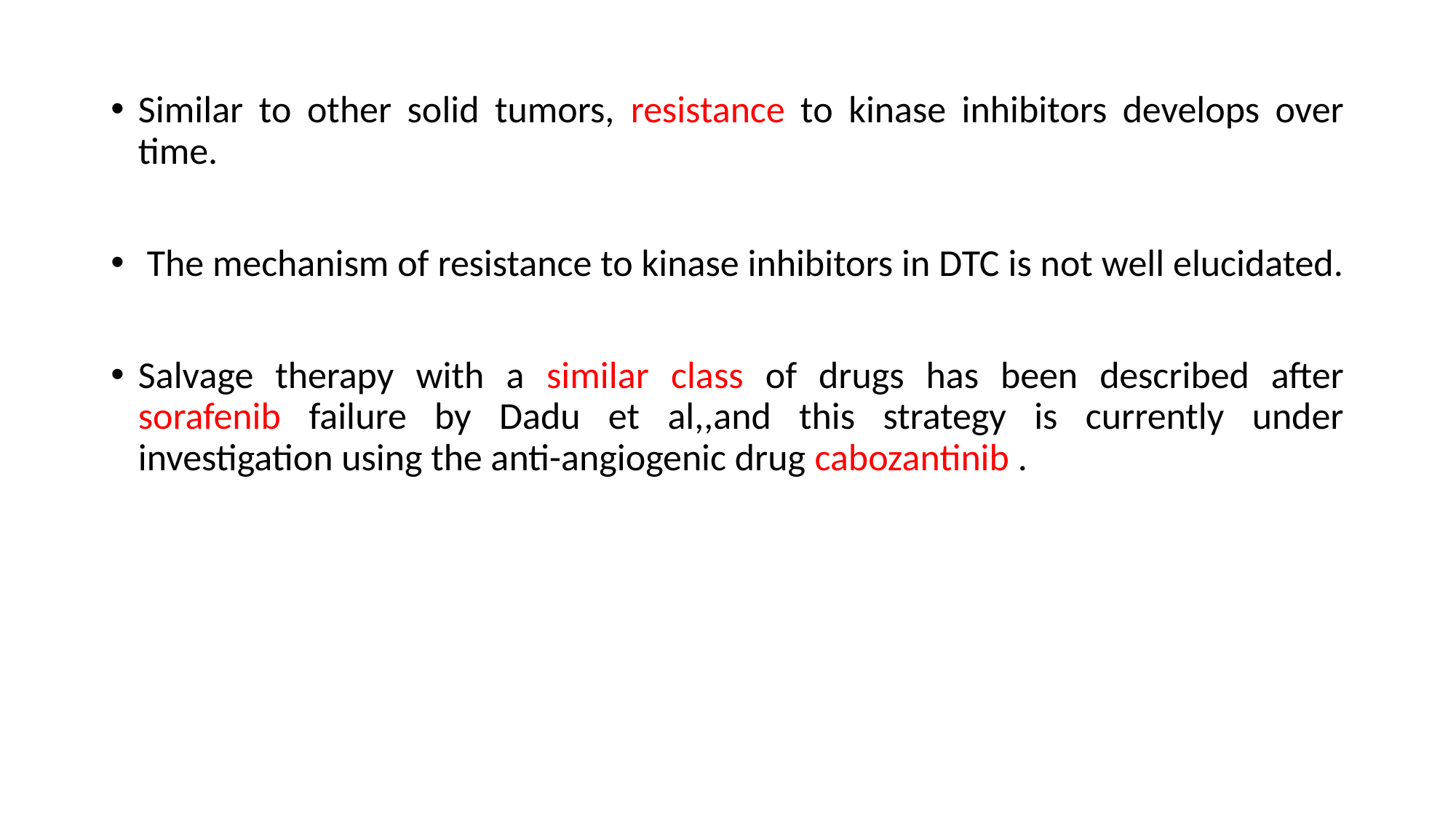

Similar to other solid tumors, resistance to kinase inhibitors develops over time.

 The mechanism of resistance to kinase inhibitors in DTC is not well elucidated.

Salvage therapy with a similar class of drugs has been described after sorafenib failure by Dadu et al,,and this strategy is currently under investigation using the anti-angiogenic drug cabozantinib .